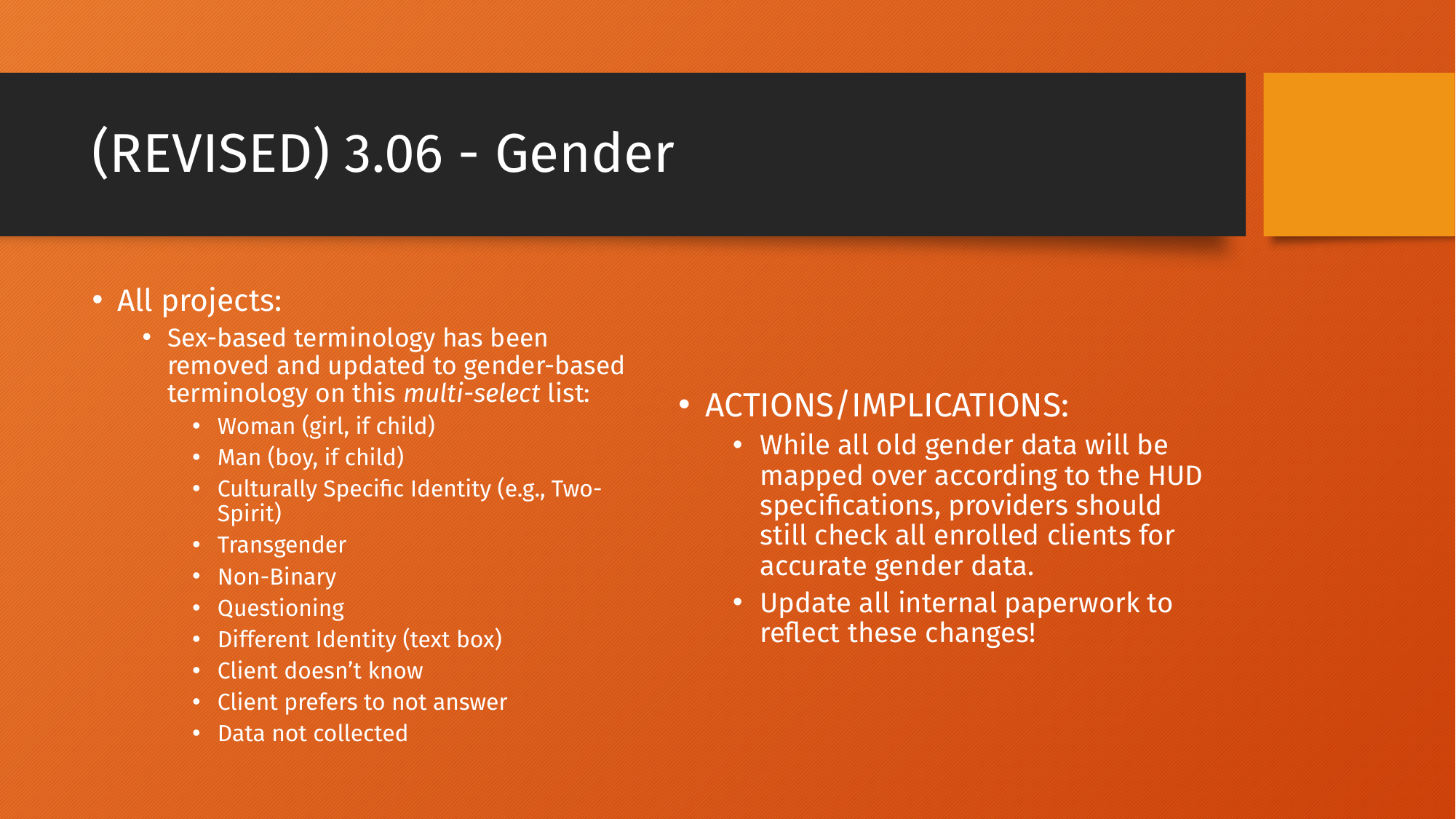

# (REVISED) 3.06 - Gender
All projects:
Sex-based terminology has been removed and updated to gender-based terminology on this multi-select list:
Woman (girl, if child)
Man (boy, if child)
Culturally Specific Identity (e.g., Two-Spirit)
Transgender
Non-Binary
Questioning
Different Identity (text box)
Client doesn’t know
Client prefers to not answer
Data not collected
ACTIONS/IMPLICATIONS:
While all old gender data will be mapped over according to the HUD specifications, providers should still check all enrolled clients for accurate gender data.
Update all internal paperwork to reflect these changes!